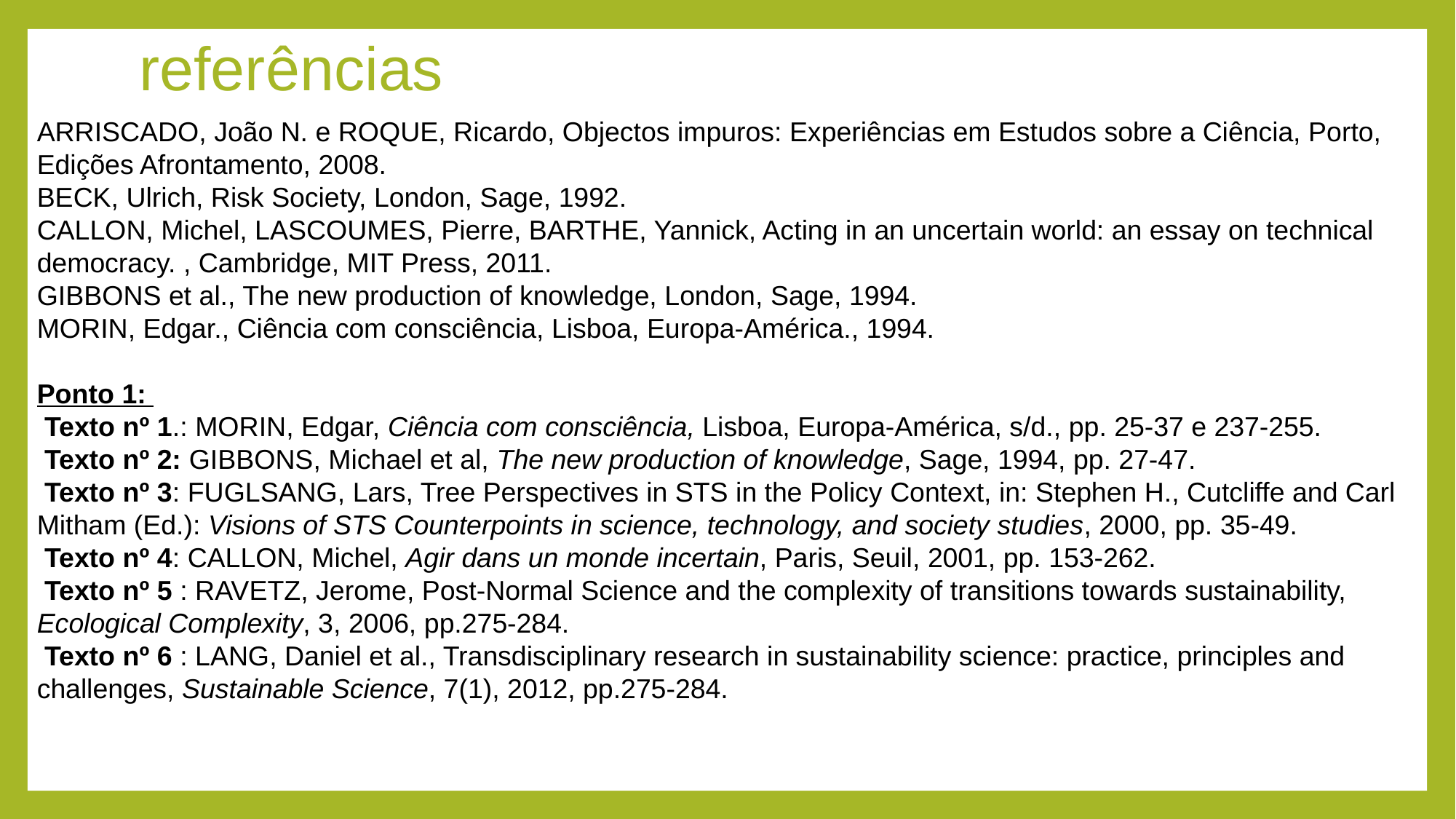

# referências
ARRISCADO, João N. e ROQUE, Ricardo, Objectos impuros: Experiências em Estudos sobre a Ciência, Porto, Edições Afrontamento, 2008.
BECK, Ulrich, Risk Society, London, Sage, 1992.
CALLON, Michel, LASCOUMES, Pierre, BARTHE, Yannick, Acting in an uncertain world: an essay on technical democracy. , Cambridge, MIT Press, 2011.
GIBBONS et al., The new production of knowledge, London, Sage, 1994.
MORIN, Edgar., Ciência com consciência, Lisboa, Europa-América., 1994.

Ponto 1:
 Texto nº 1.: Morin, Edgar, Ciência com consciência, Lisboa, Europa-América, s/d., pp. 25-37 e 237-255.
 Texto nº 2: GIBBONS, Michael et al, The new production of knowledge, Sage, 1994, pp. 27-47.
 Texto nº 3: FUGLSANG, Lars, Tree Perspectives in STS in the Policy Context, in: Stephen H., Cutcliffe and Carl Mitham (Ed.): Visions of STS Counterpoints in science, technology, and society studies, 2000, pp. 35-49.
 Texto nº 4: CALLON, Michel, Agir dans un monde incertain, Paris, Seuil, 2001, pp. 153-262.
 Texto nº 5 : RAVETZ, Jerome, Post-Normal Science and the complexity of transitions towards sustainability, Ecological Complexity, 3, 2006, pp.275-284.
 Texto nº 6 : LANG, Daniel et al., Transdisciplinary research in sustainability science: practice, principles and challenges, Sustainable Science, 7(1), 2012, pp.275-284.